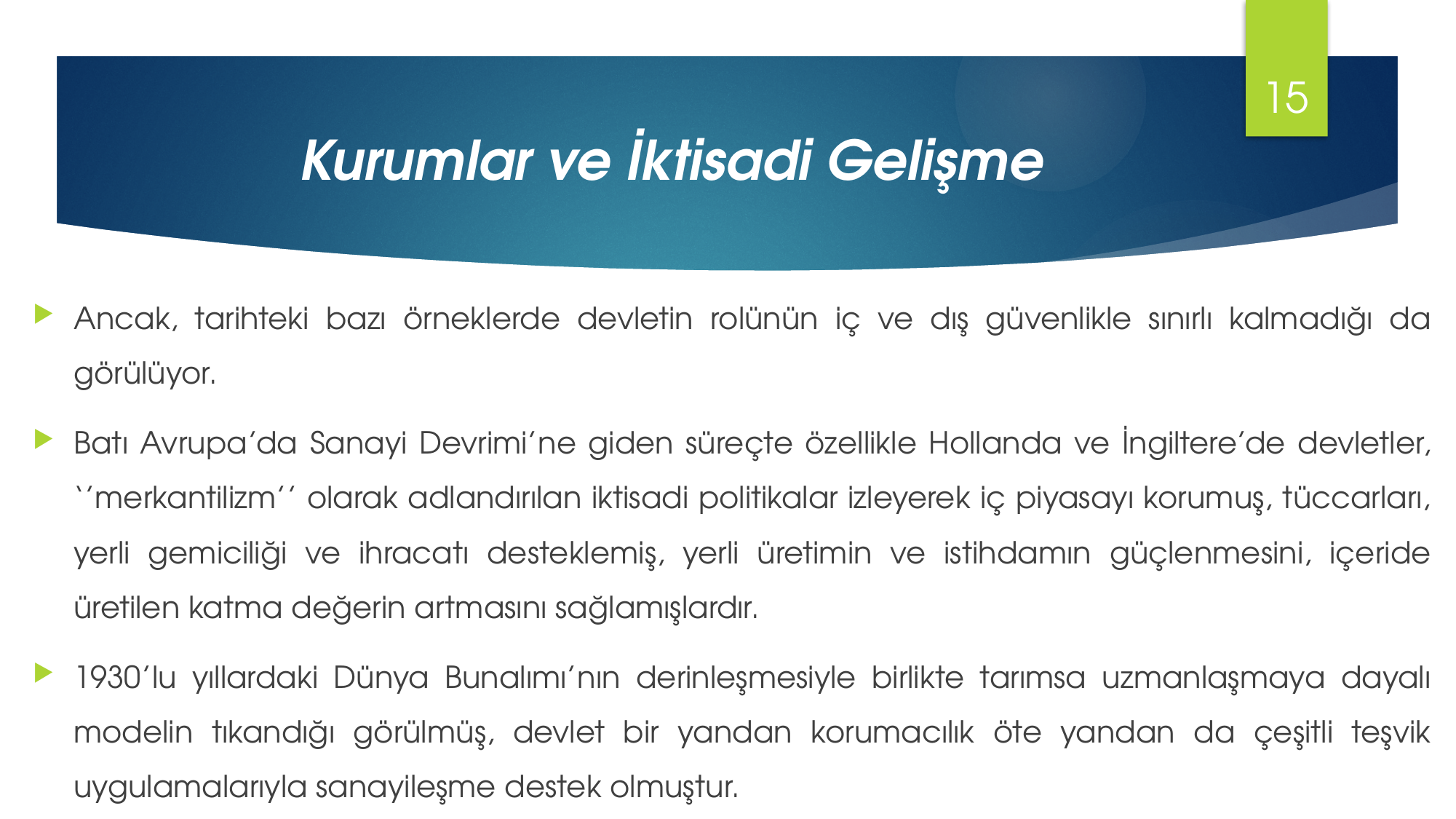

15
Kurumlar ve İktisadi Gelişme
Ancak, tarihteki bazı örneklerde devletin rolünün iç ve dış güvenlikle sınırlı kalmadığı da görülüyor.
Batı Avrupa’da Sanayi Devrimi’ne giden süreçte özellikle Hollanda ve İngiltere’de devletler, ‘’merkantilizm’’ olarak adlandırılan iktisadi politikalar izleyerek iç piyasayı korumuş, tüccarları, yerli gemiciliği ve ihracatı desteklemiş, yerli üretimin ve istihdamın güçlenmesini, içeride üretilen katma değerin artmasını sağlamışlardır.
1930’lu yıllardaki Dünya Bunalımı’nın derinleşmesiyle birlikte tarımsa uzmanlaşmaya dayalı modelin tıkandığı görülmüş, devlet bir yandan korumacılık öte yandan da çeşitli teşvik uygulamalarıyla sanayileşme destek olmuştur.